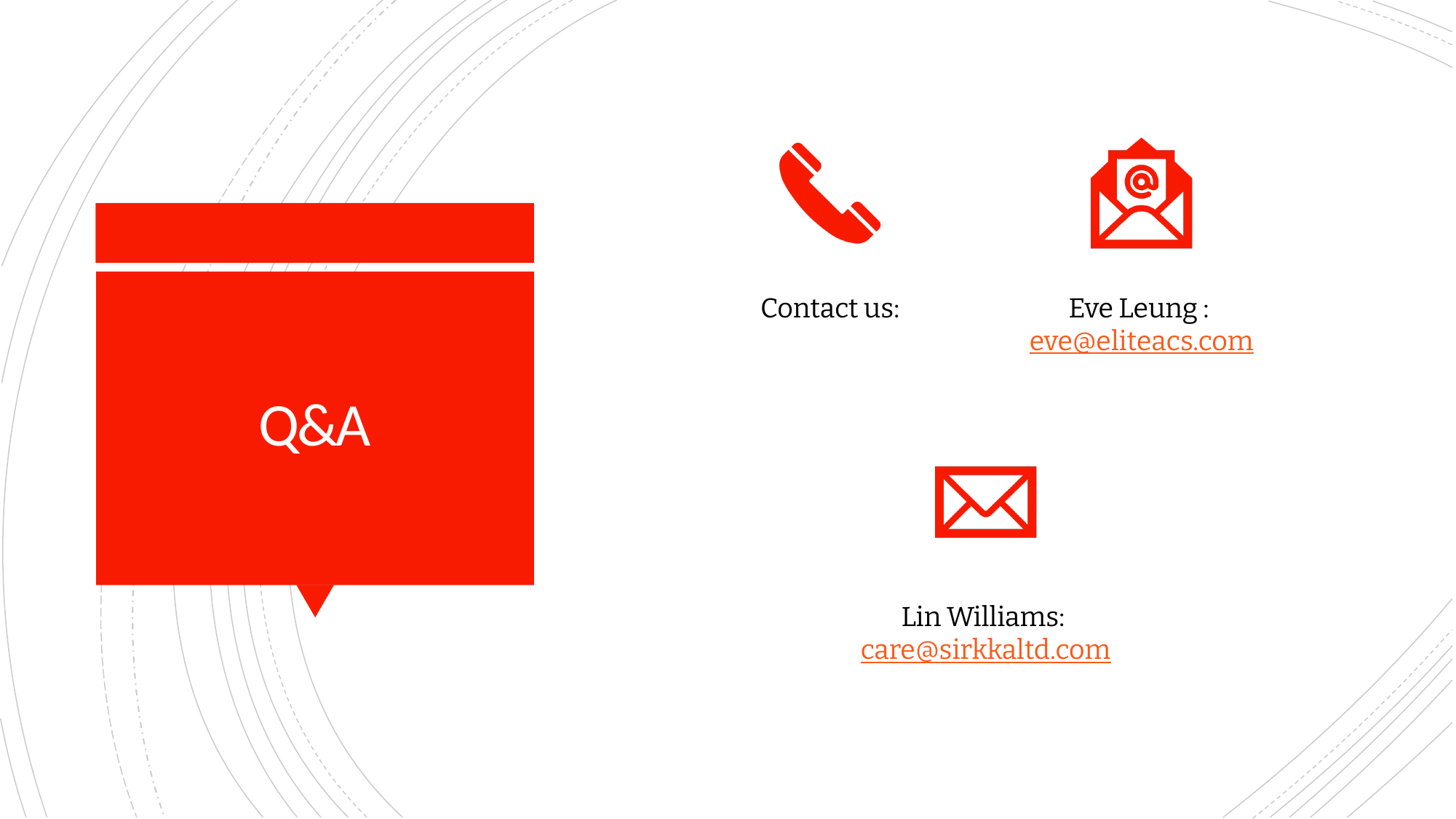

Contact us:
Eve Leung : eve@eliteacs.com
Lin Williams: care@sirkkaltd.com
# Q&A